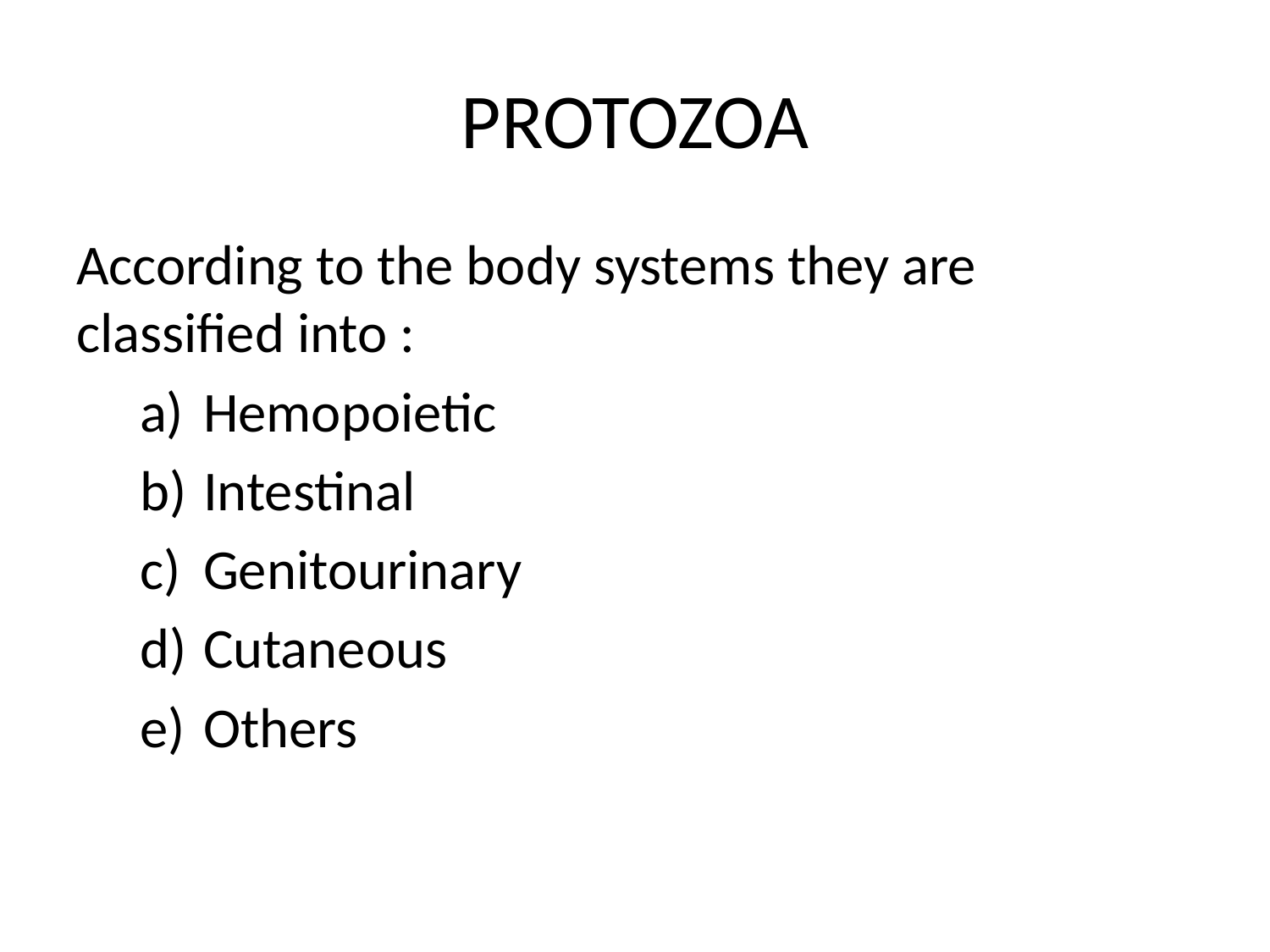

# PROTOZOA
According to the body systems they are classified into :
Hemopoietic
Intestinal
Genitourinary
Cutaneous
Others